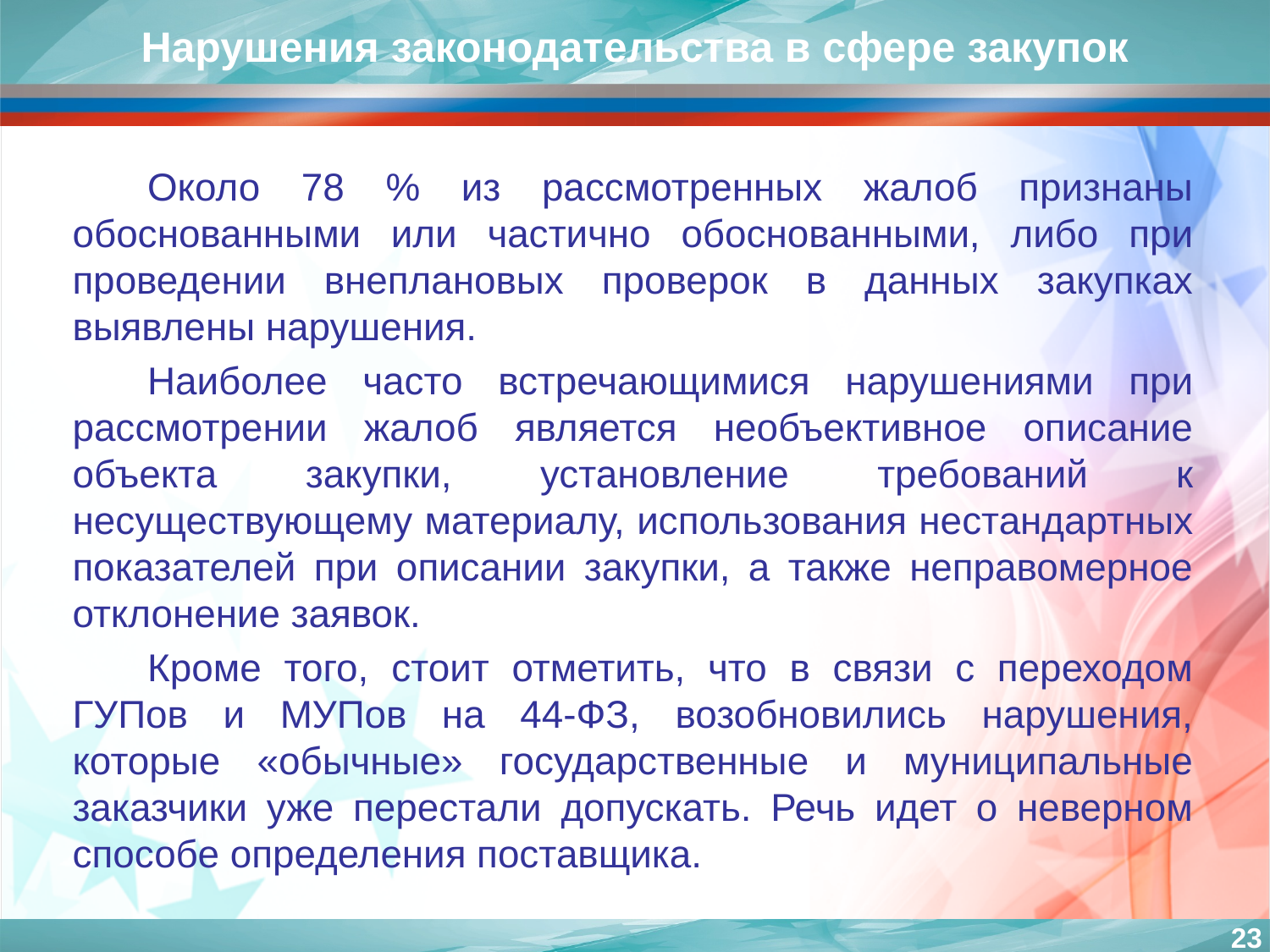

Нарушения законодательства в сфере закупок
Около 78 % из рассмотренных жалоб признаны обоснованными или частично обоснованными, либо при проведении внеплановых проверок в данных закупках выявлены нарушения.
Наиболее часто встречающимися нарушениями при рассмотрении жалоб является необъективное описание объекта закупки, установление требований к несуществующему материалу, использования нестандартных показателей при описании закупки, а также неправомерное отклонение заявок.
Кроме того, стоит отметить, что в связи с переходом ГУПов и МУПов на 44-ФЗ, возобновились нарушения, которые «обычные» государственные и муниципальные заказчики уже перестали допускать. Речь идет о неверном способе определения поставщика.

23